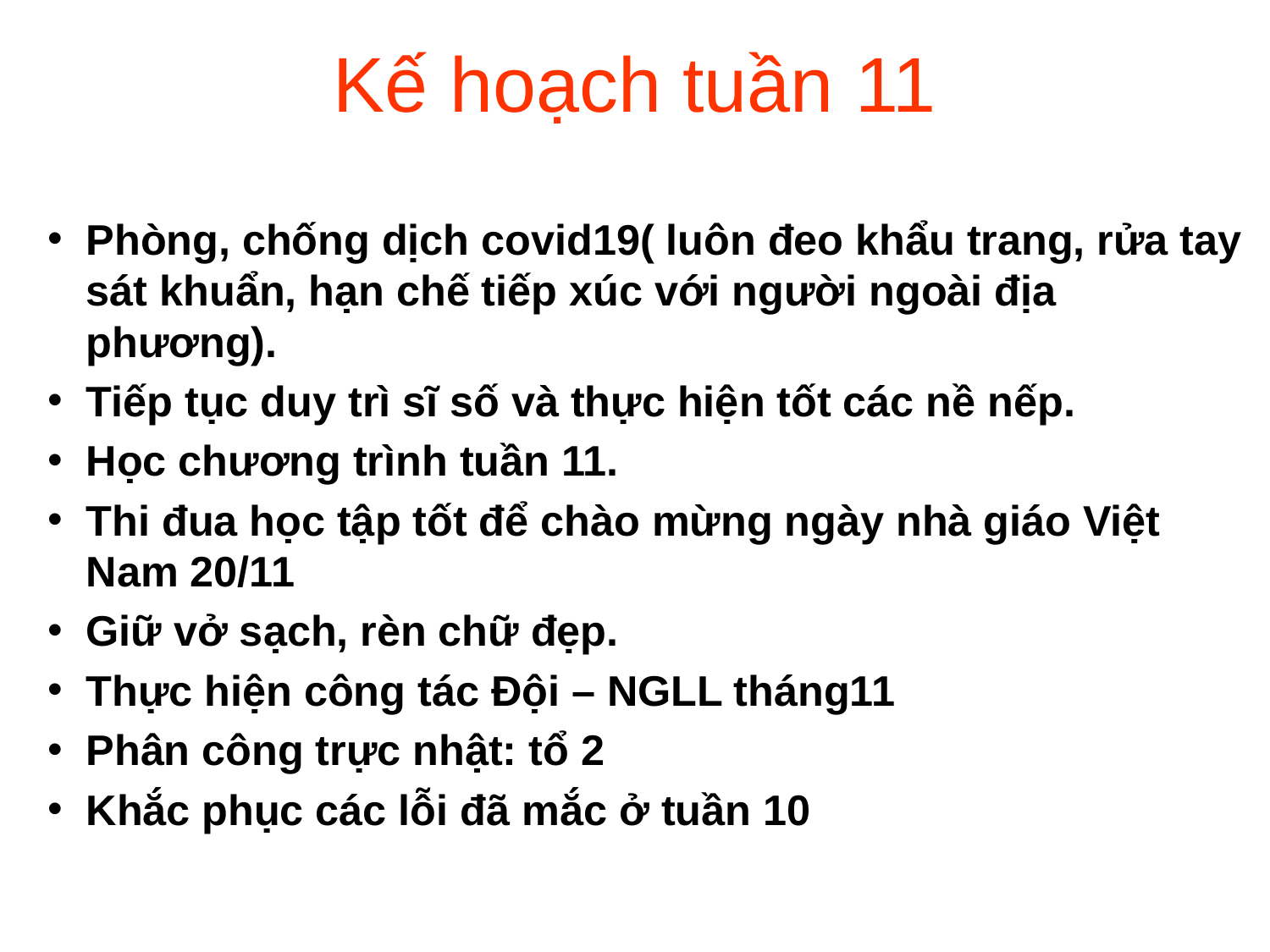

# Kế hoạch tuần 11
Phòng, chống dịch covid19( luôn đeo khẩu trang, rửa tay sát khuẩn, hạn chế tiếp xúc với người ngoài địa phương).
Tiếp tục duy trì sĩ số và thực hiện tốt các nề nếp.
Học chương trình tuần 11.
Thi đua học tập tốt để chào mừng ngày nhà giáo Việt Nam 20/11
Giữ vở sạch, rèn chữ đẹp.
Thực hiện công tác Đội – NGLL tháng11
Phân công trực nhật: tổ 2
Khắc phục các lỗi đã mắc ở tuần 10